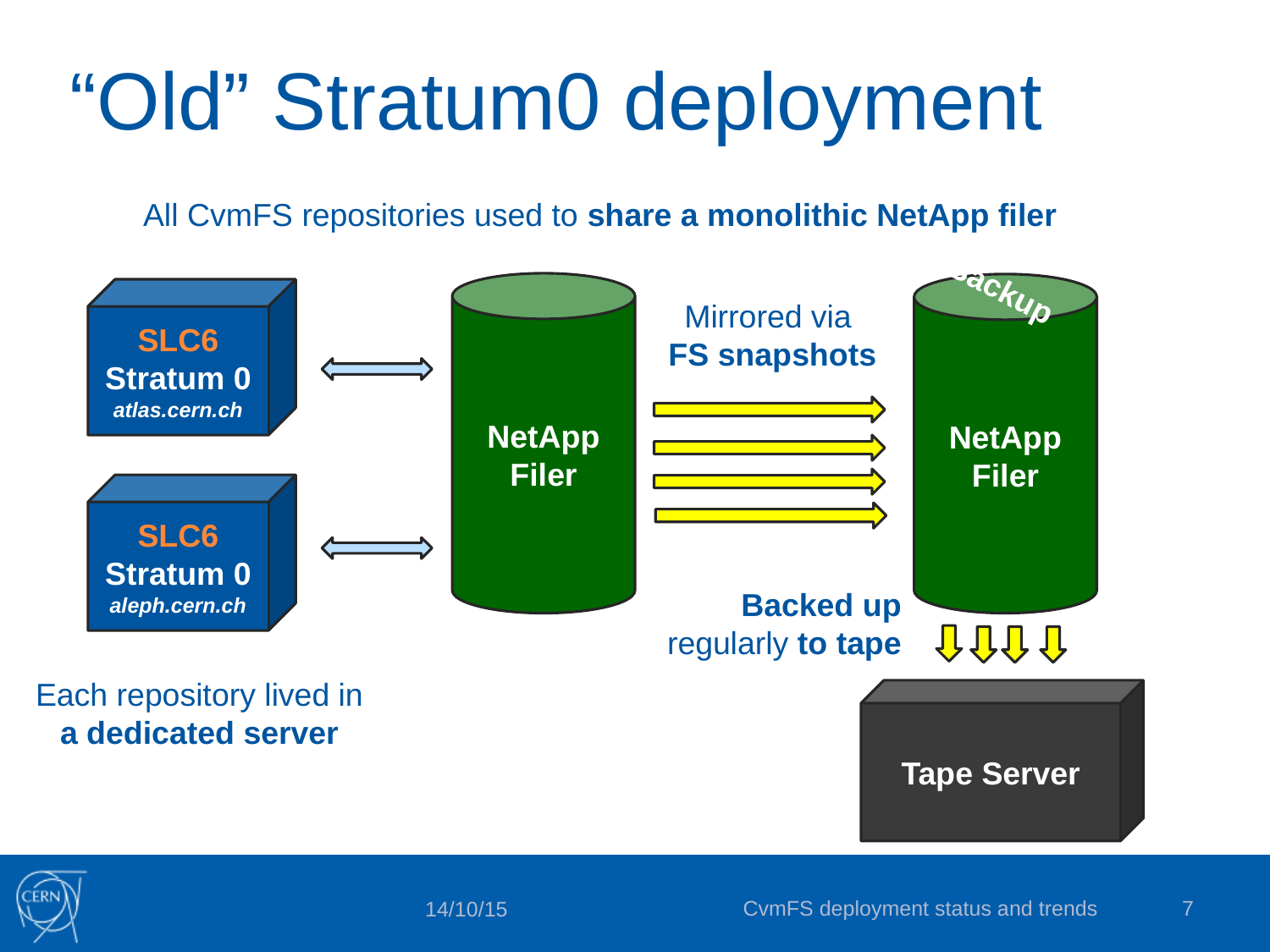

# “Old” Stratum0 deployment
All CvmFS repositories used to share a monolithic NetApp filer
Backup
NetApp Filer
NetApp Filer
SLC6
Stratum 0
atlas.cern.ch
Mirrored via
FS snapshots

SLC6
Stratum 0
aleph.cern.ch

Backed up regularly to tape

Each repository lived in
a dedicated server
Tape Server
CvmFS deployment status and trends
7
14/10/15